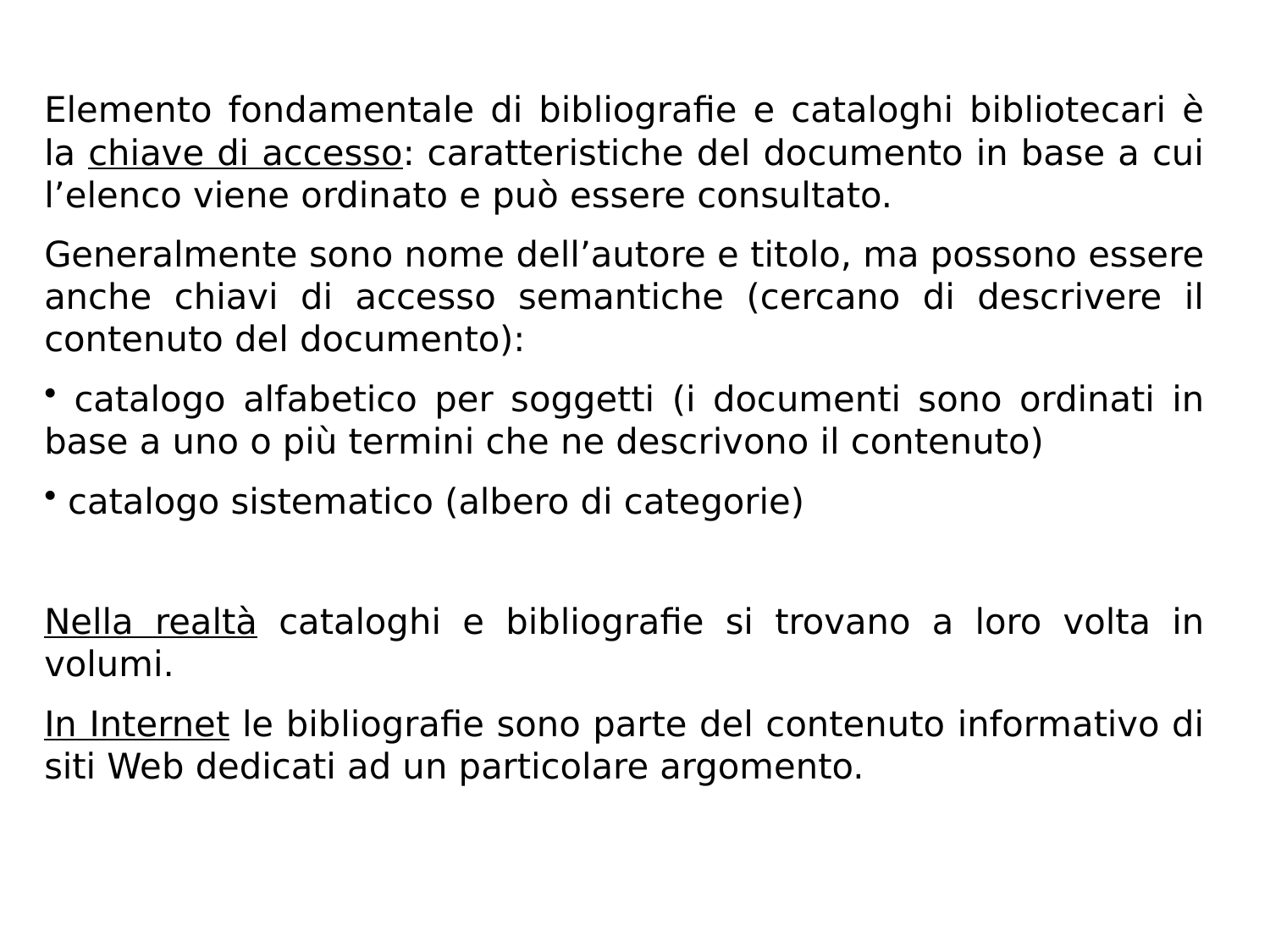

Elemento fondamentale di bibliografie e cataloghi bibliotecari è la chiave di accesso: caratteristiche del documento in base a cui l’elenco viene ordinato e può essere consultato.
Generalmente sono nome dell’autore e titolo, ma possono essere anche chiavi di accesso semantiche (cercano di descrivere il contenuto del documento):
 catalogo alfabetico per soggetti (i documenti sono ordinati in base a uno o più termini che ne descrivono il contenuto)
 catalogo sistematico (albero di categorie)

Nella realtà cataloghi e bibliografie si trovano a loro volta in volumi.
In Internet le bibliografie sono parte del contenuto informativo di siti Web dedicati ad un particolare argomento.